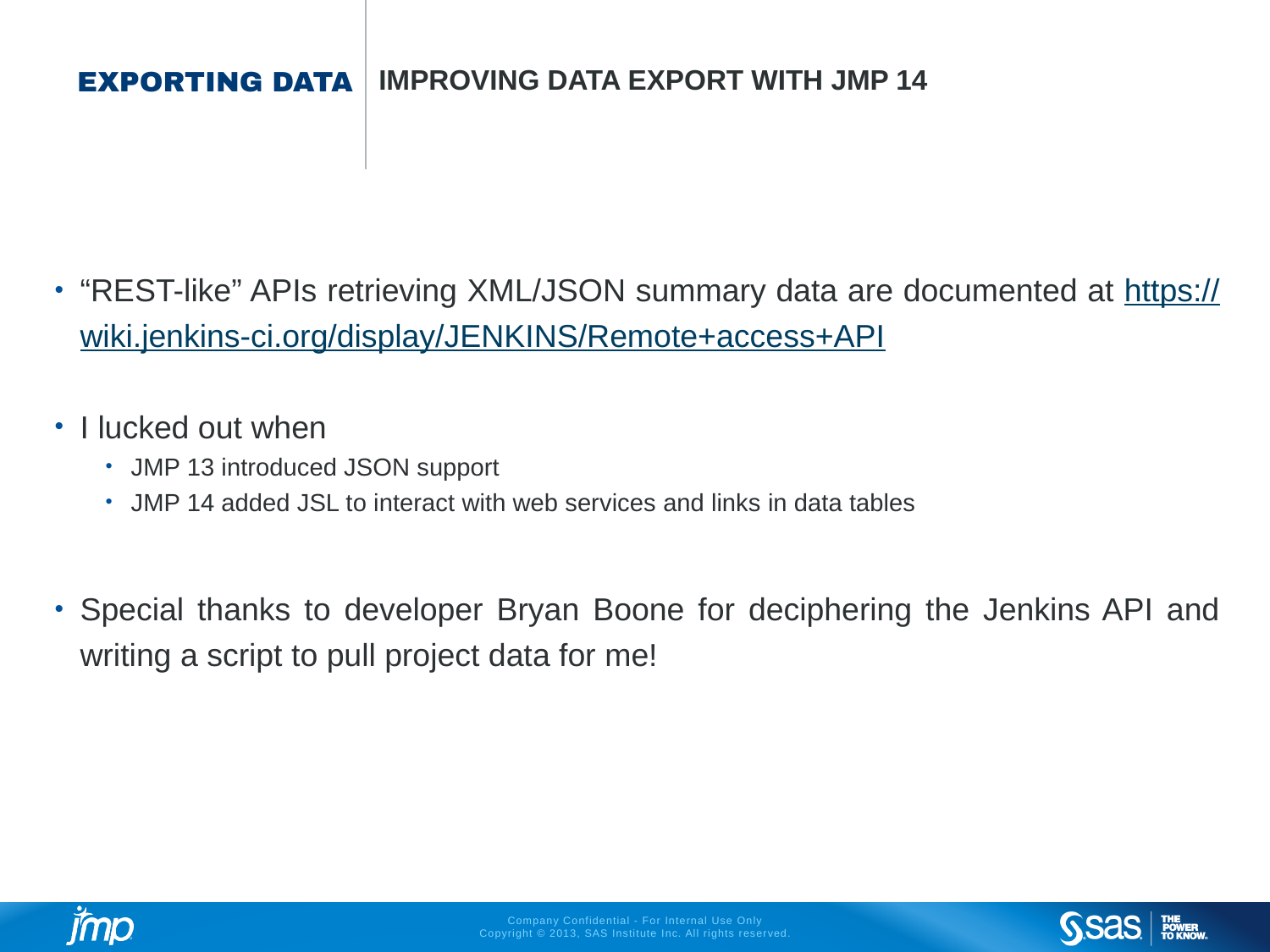

Improving data export with JMP 14
# Exporting data
“REST-like” APIs retrieving XML/JSON summary data are documented at https://wiki.jenkins-ci.org/display/JENKINS/Remote+access+API

I lucked out when
JMP 13 introduced JSON support
JMP 14 added JSL to interact with web services and links in data tables

Special thanks to developer Bryan Boone for deciphering the Jenkins API and writing a script to pull project data for me!